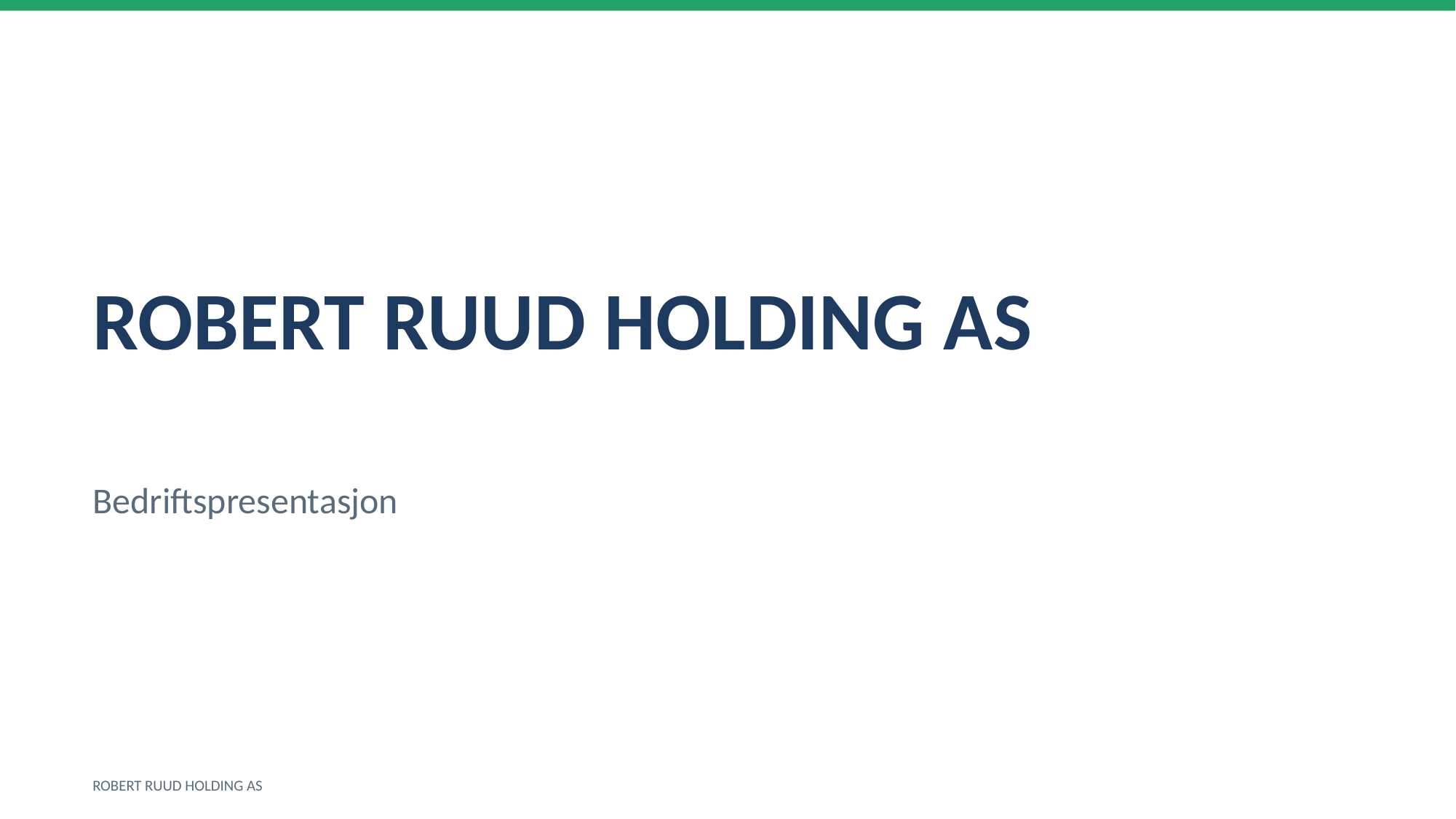

ROBERT RUUD HOLDING AS
Bedriftspresentasjon
ROBERT RUUD HOLDING AS